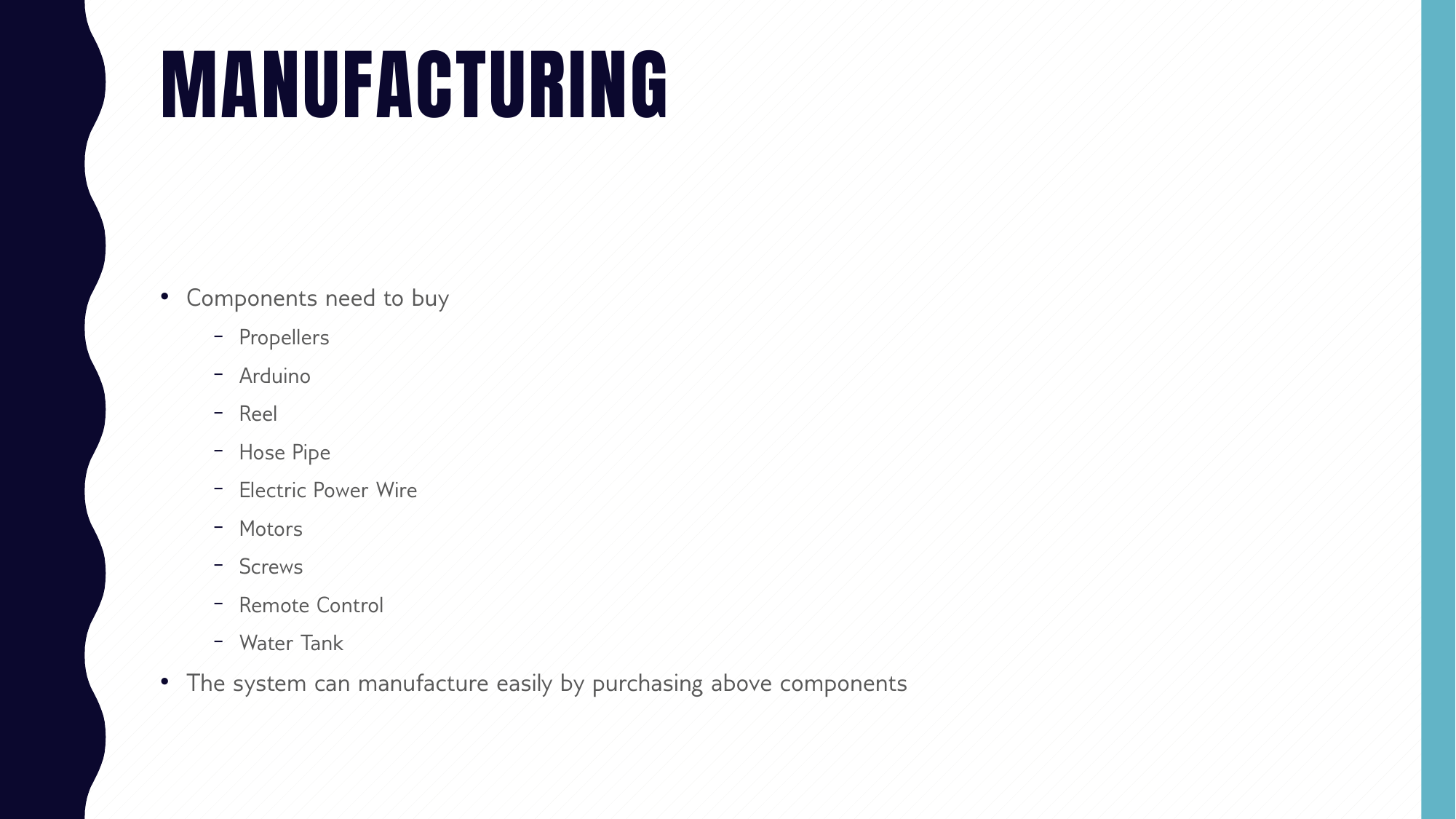

# Manufacturing
Components need to buy
Propellers
Arduino
Reel
Hose Pipe
Electric Power Wire
Motors
Screws
Remote Control
Water Tank
The system can manufacture easily by purchasing above components